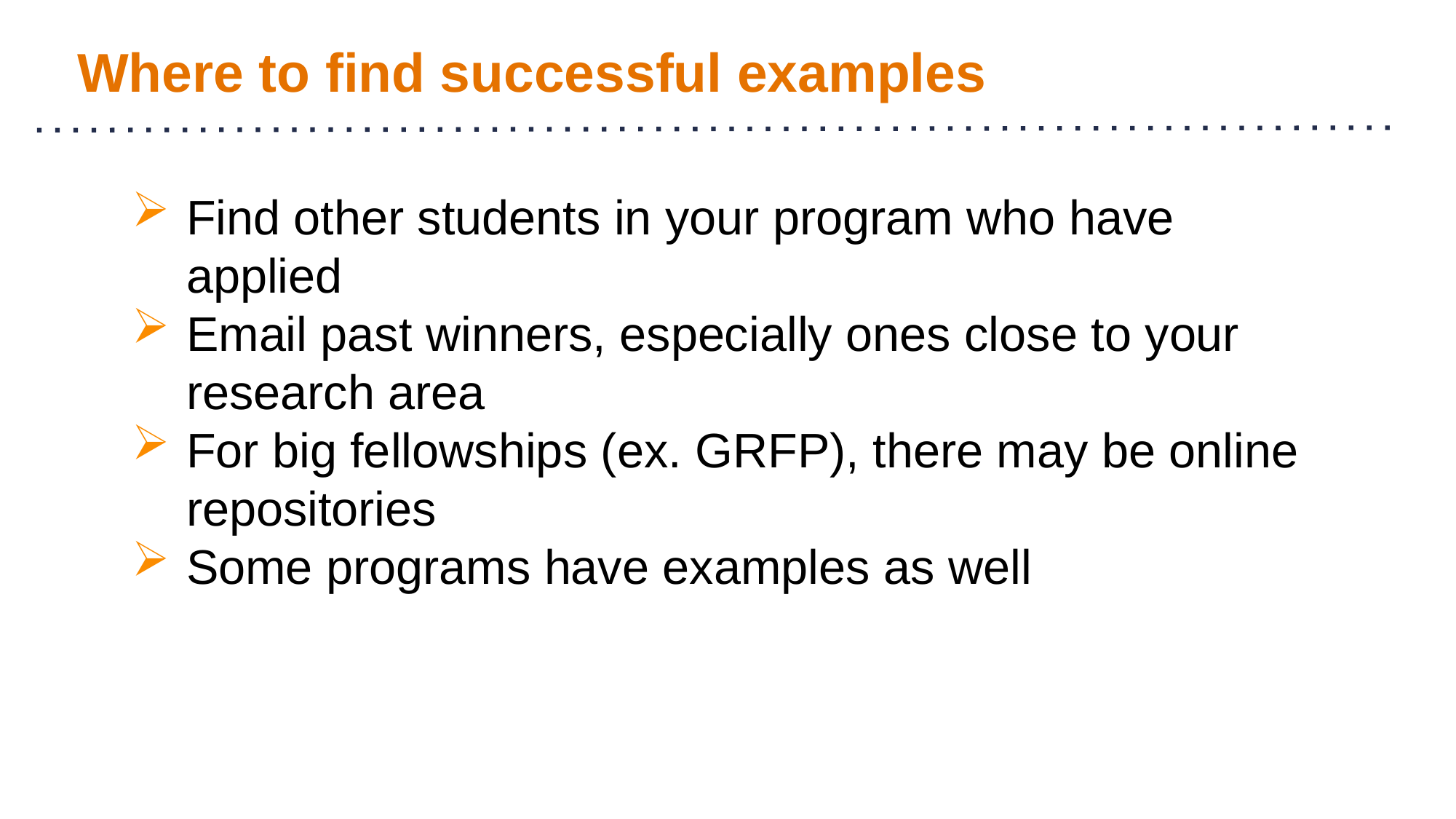

# Where to find successful examples
Find other students in your program who have applied
Email past winners, especially ones close to your research area
For big fellowships (ex. GRFP), there may be online repositories
Some programs have examples as well